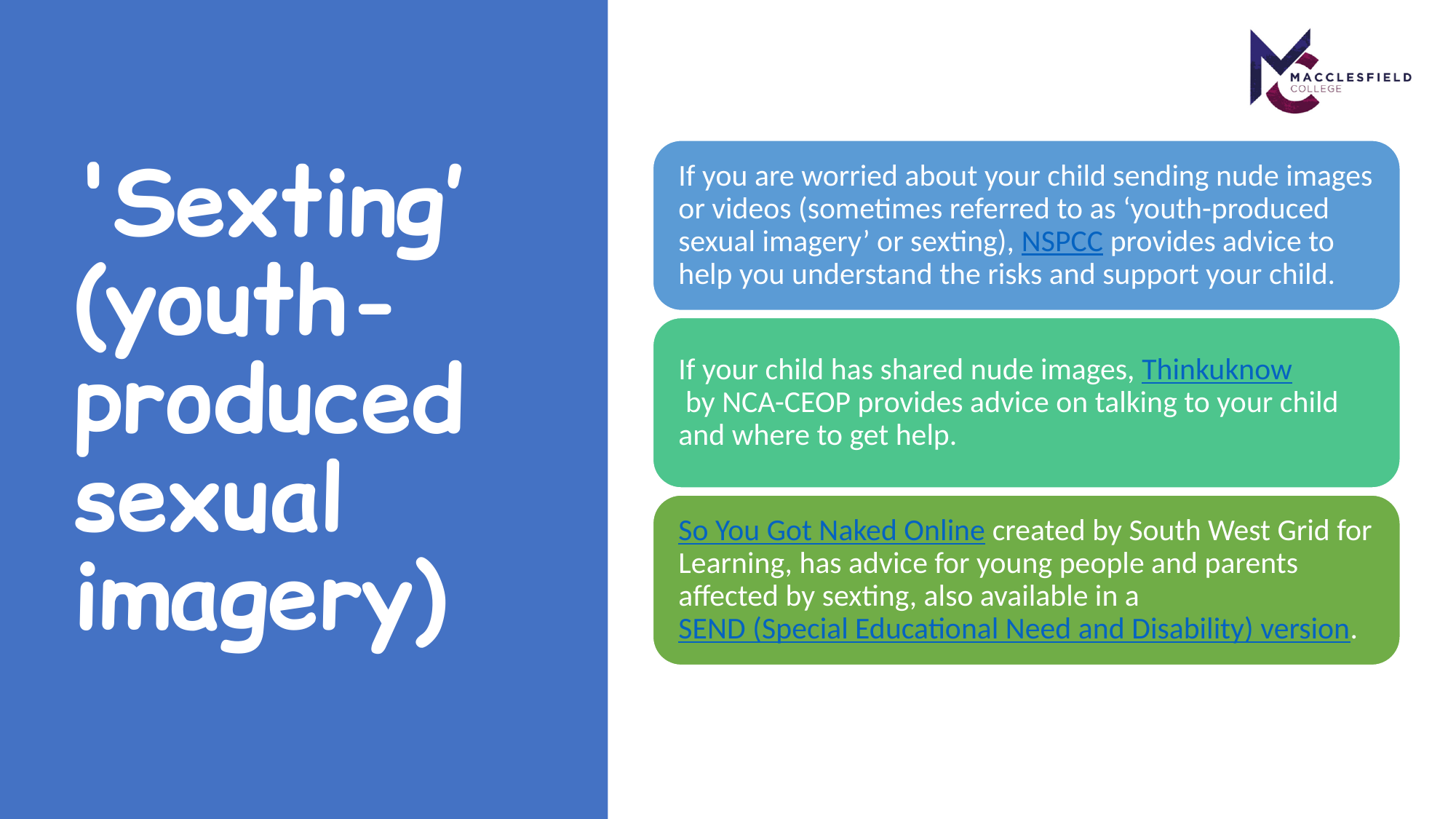

# 'Sexting’ (youth-produced sexual imagery)
If you are worried about your child sending nude images or videos (sometimes referred to as ‘youth-produced sexual imagery’ or sexting), NSPCC provides advice to help you understand the risks and support your child.
If your child has shared nude images, Thinkuknow by NCA-CEOP provides advice on talking to your child and where to get help.
So You Got Naked Online created by South West Grid for Learning, has advice for young people and parents affected by sexting, also available in a SEND (Special Educational Need and Disability) version.